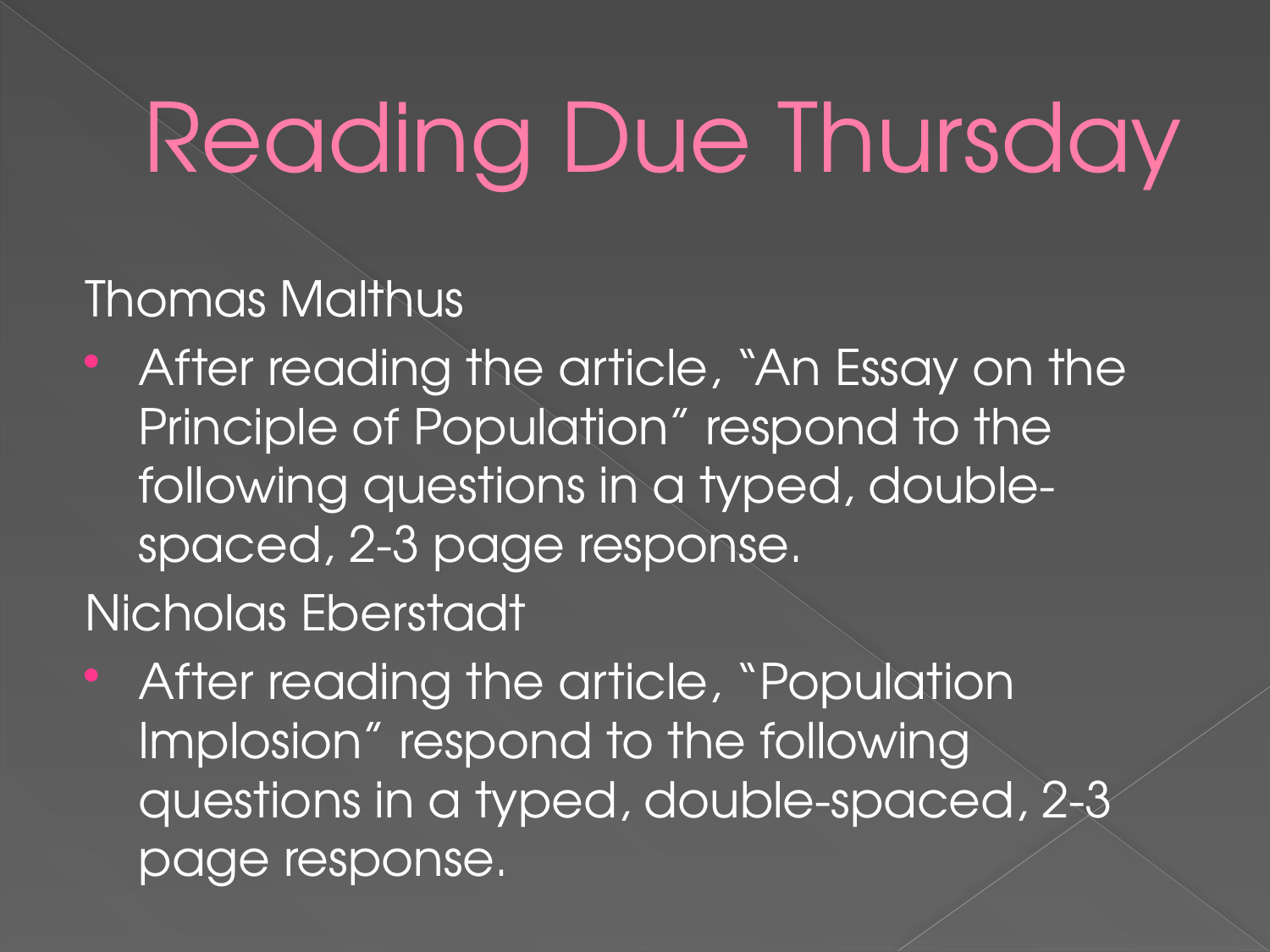

# Reading Due Thursday
Thomas Malthus
After reading the article, “An Essay on the Principle of Population” respond to the following questions in a typed, double-spaced, 2-3 page response.
Nicholas Eberstadt
After reading the article, “Population Implosion” respond to the following questions in a typed, double-spaced, 2-3 page response.